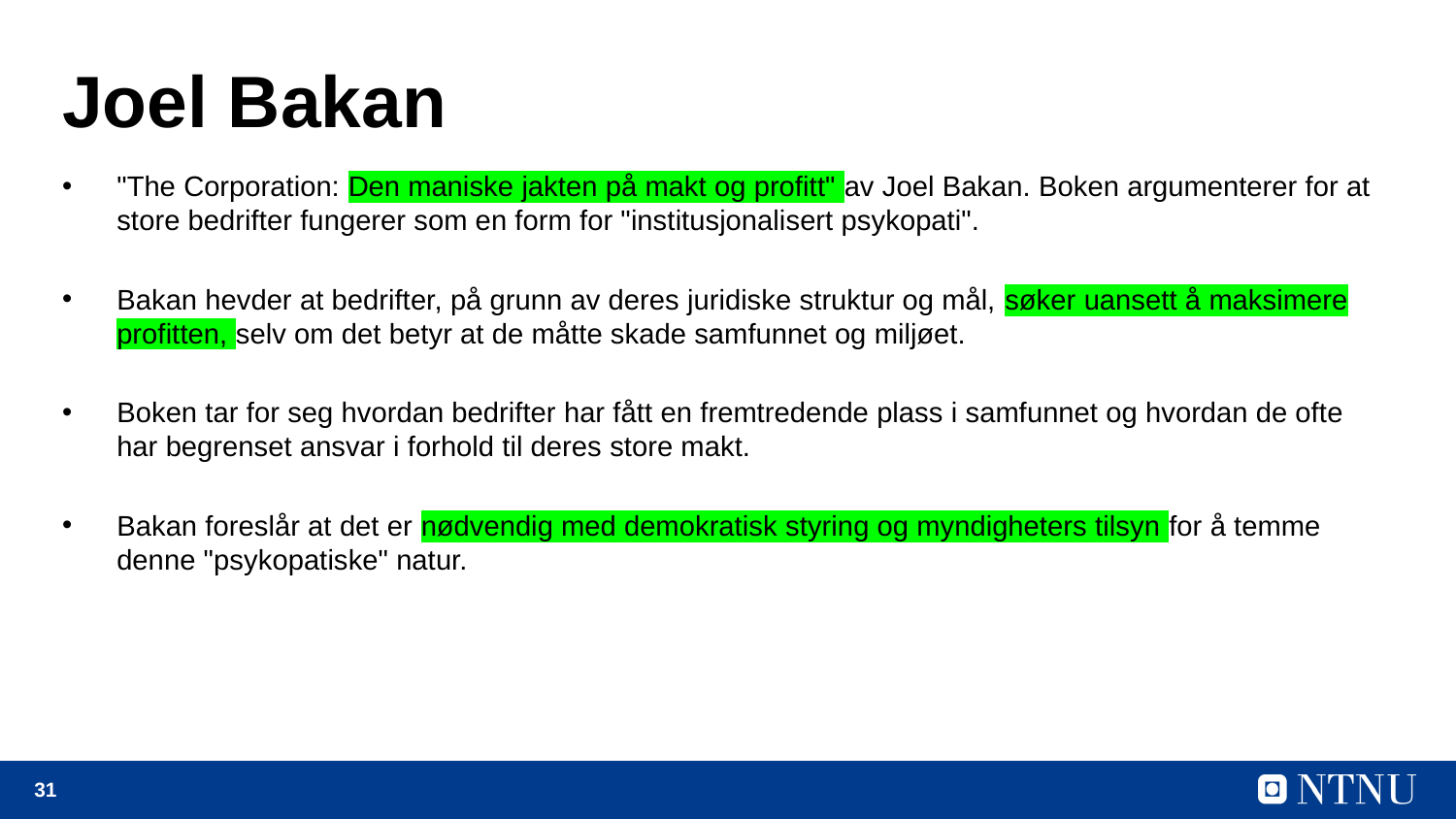

# Joel Bakan
"The Corporation: Den maniske jakten på makt og profitt" av Joel Bakan. Boken argumenterer for at store bedrifter fungerer som en form for "institusjonalisert psykopati".

Bakan hevder at bedrifter, på grunn av deres juridiske struktur og mål, søker uansett å maksimere profitten, selv om det betyr at de måtte skade samfunnet og miljøet.

Boken tar for seg hvordan bedrifter har fått en fremtredende plass i samfunnet og hvordan de ofte har begrenset ansvar i forhold til deres store makt.

Bakan foreslår at det er nødvendig med demokratisk styring og myndigheters tilsyn for å temme denne "psykopatiske" natur.